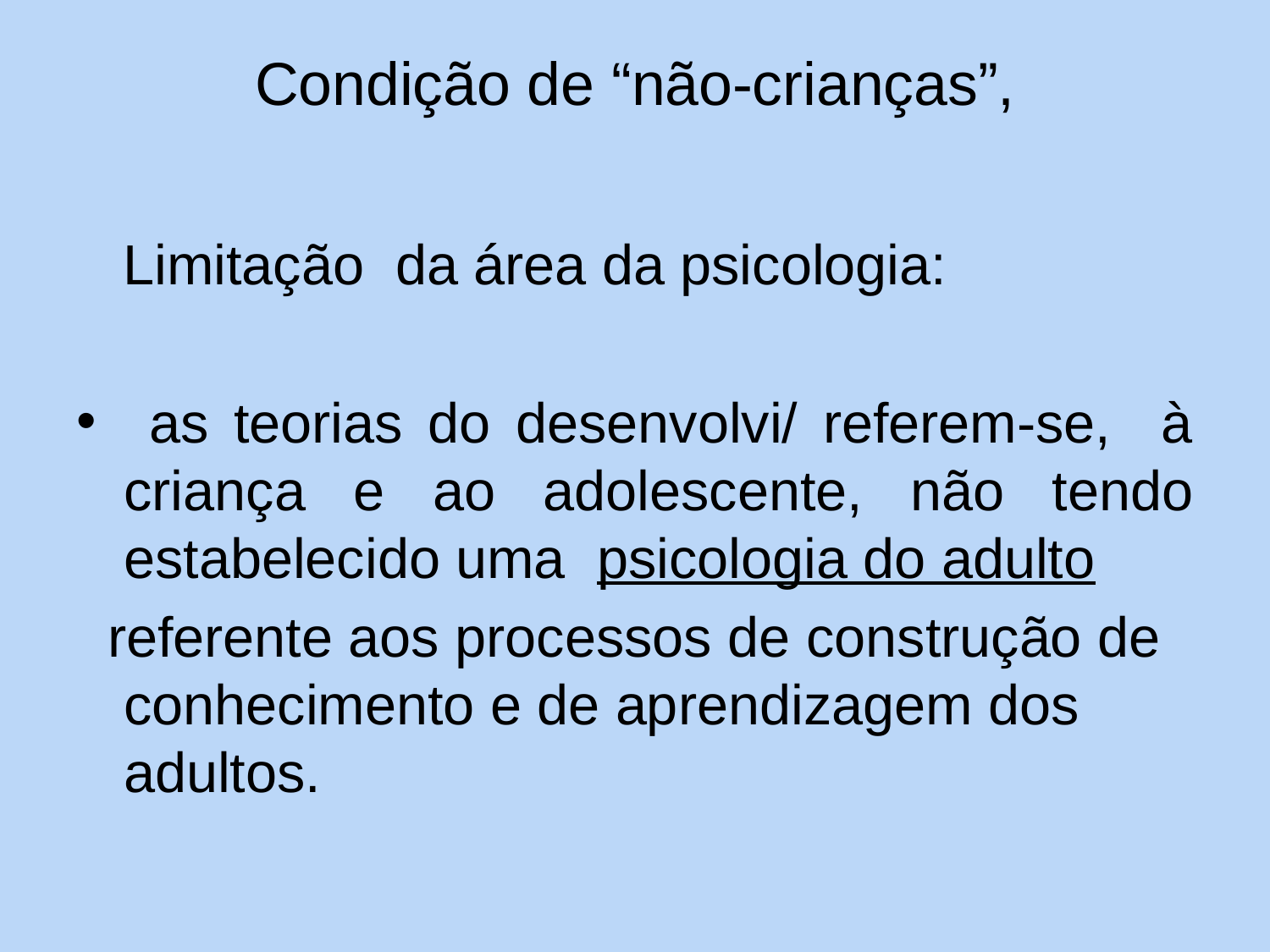

# Condição de “não-crianças”,
   Limitação  da área da psicologia:

 as teorias do desenvolvi/ referem-se,  à criança e ao adolescente, não tendo estabelecido uma  psicologia do adulto
  referente aos processos de construção de conhecimento e de aprendizagem dos adultos.